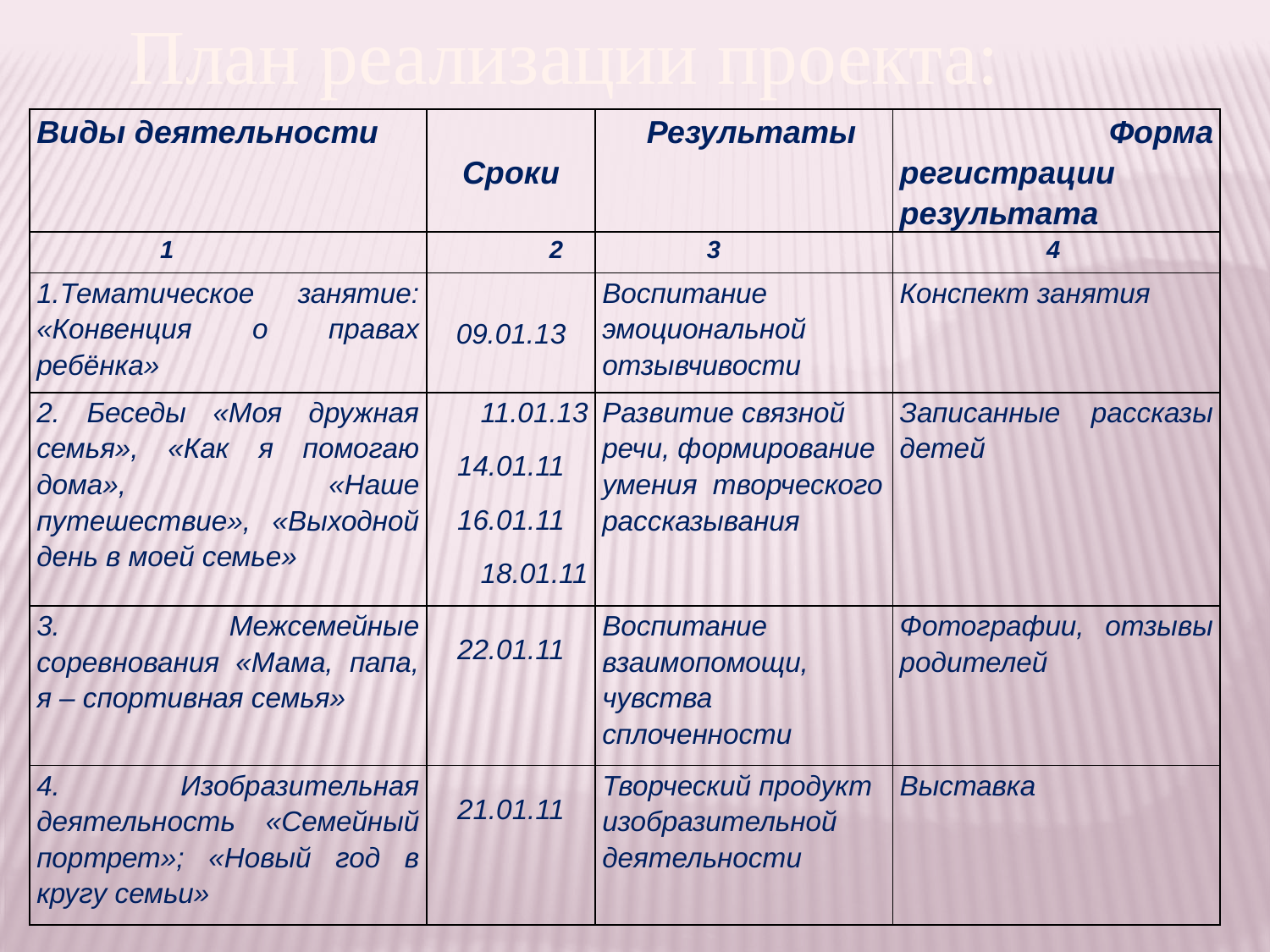

План реализации проекта:
| Виды деятельности | Сроки | Результаты | Форма регистрации результата |
| --- | --- | --- | --- |
| 1 | 2 | 3 | 4 |
| 1.Тематическое занятие: «Конвенция о правах ребёнка» | 09.01.13 | Воспитание эмоциональной отзывчивости | Конспект занятия |
| 2. Беседы «Моя дружная семья», «Как я помогаю дома», «Наше путешествие», «Выходной день в моей семье» | 11.01.13 14.01.11 16.01.11 18.01.11 | Развитие связной речи, формирование умения творческого рассказывания | Записанные рассказы детей |
| 3. Межсемейные соревнования «Мама, папа, я – спортивная семья» | 22.01.11 | Воспитание взаимопомощи, чувства сплоченности | Фотографии, отзывы родителей |
| 4. Изобразительная деятельность «Семейный портрет»; «Новый год в кругу семьи» | 21.01.11 | Творческий продукт изобразительной деятельности | Выставка |